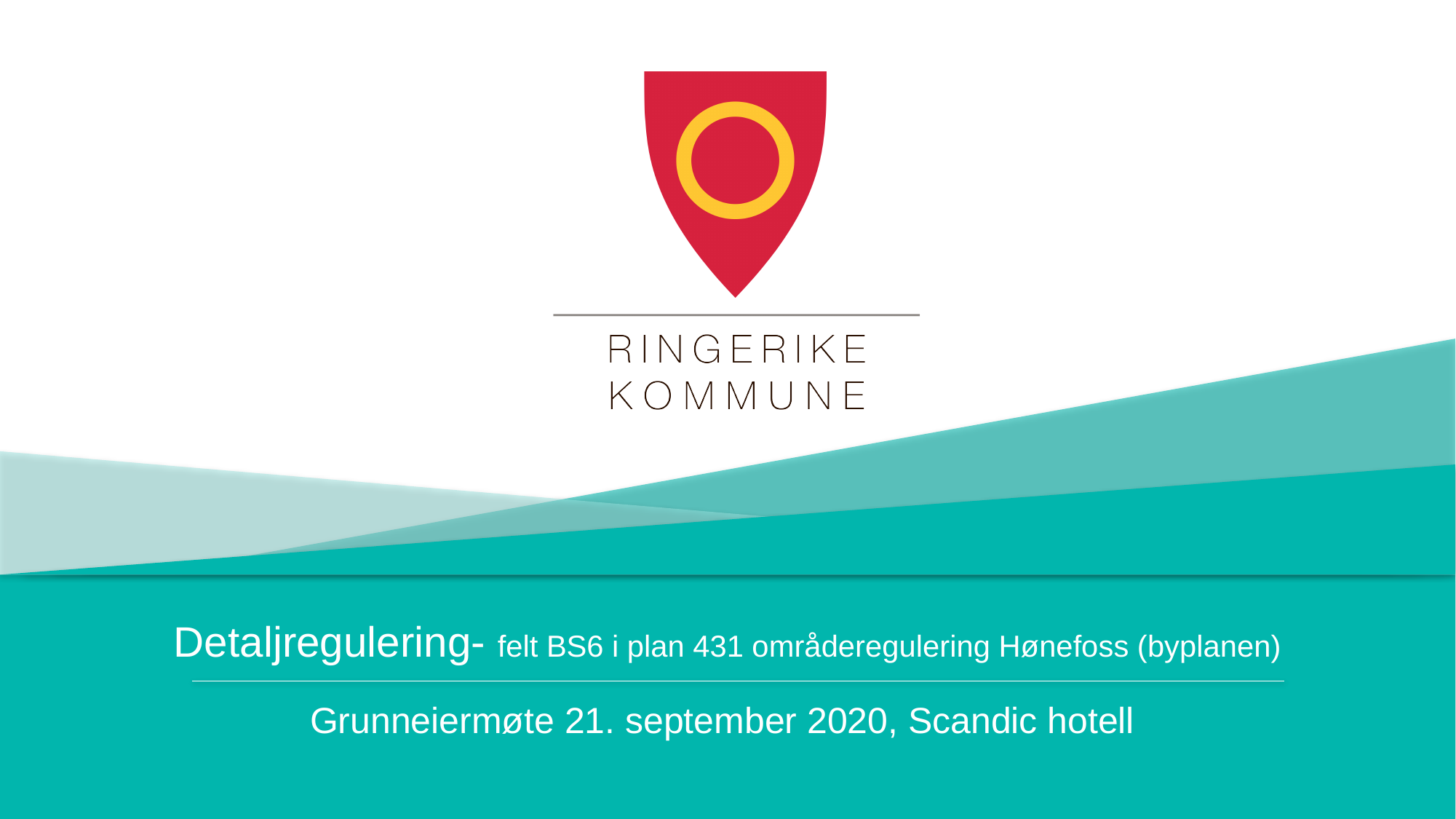

# Detaljregulering- felt BS6 i plan 431 områderegulering Hønefoss (byplanen)
Grunneiermøte 21. september 2020, Scandic hotell